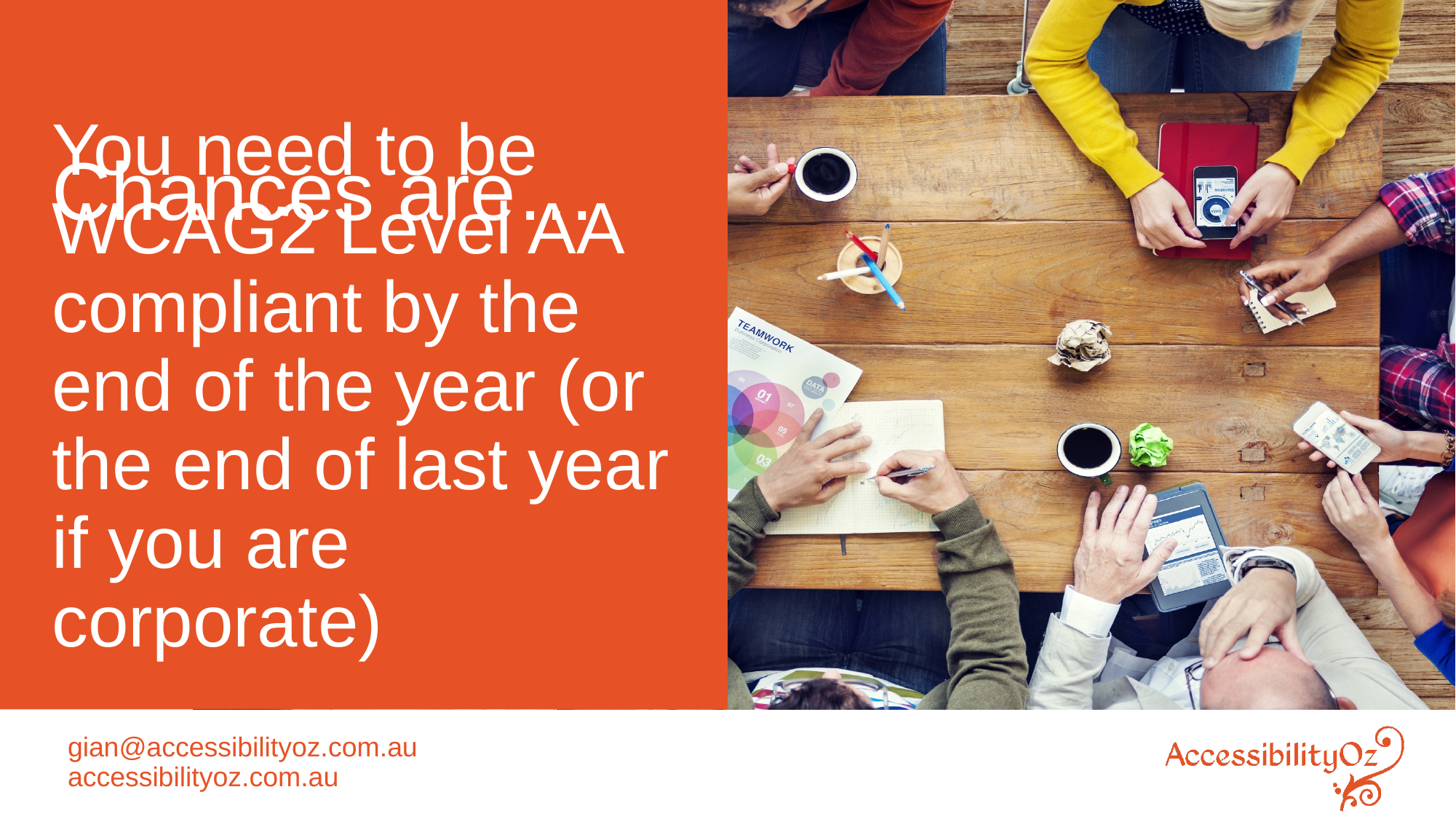

# Chances are…
You need to be WCAG2 Level AA compliant by the end of the year (or the end of last year if you are corporate)